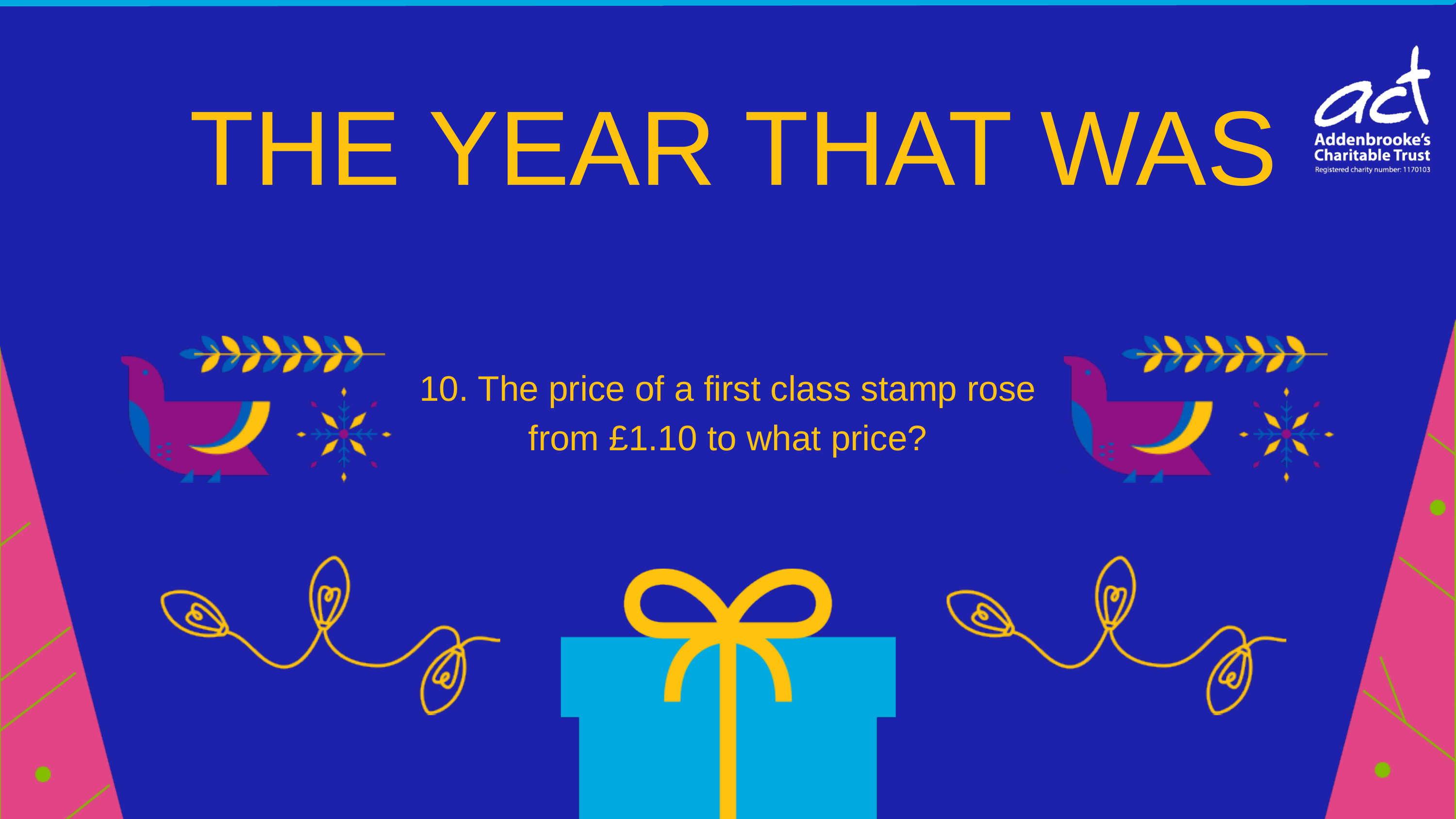

THE YEAR THAT WAS

10. The price of a first class stamp rose from £1.10 to what price?